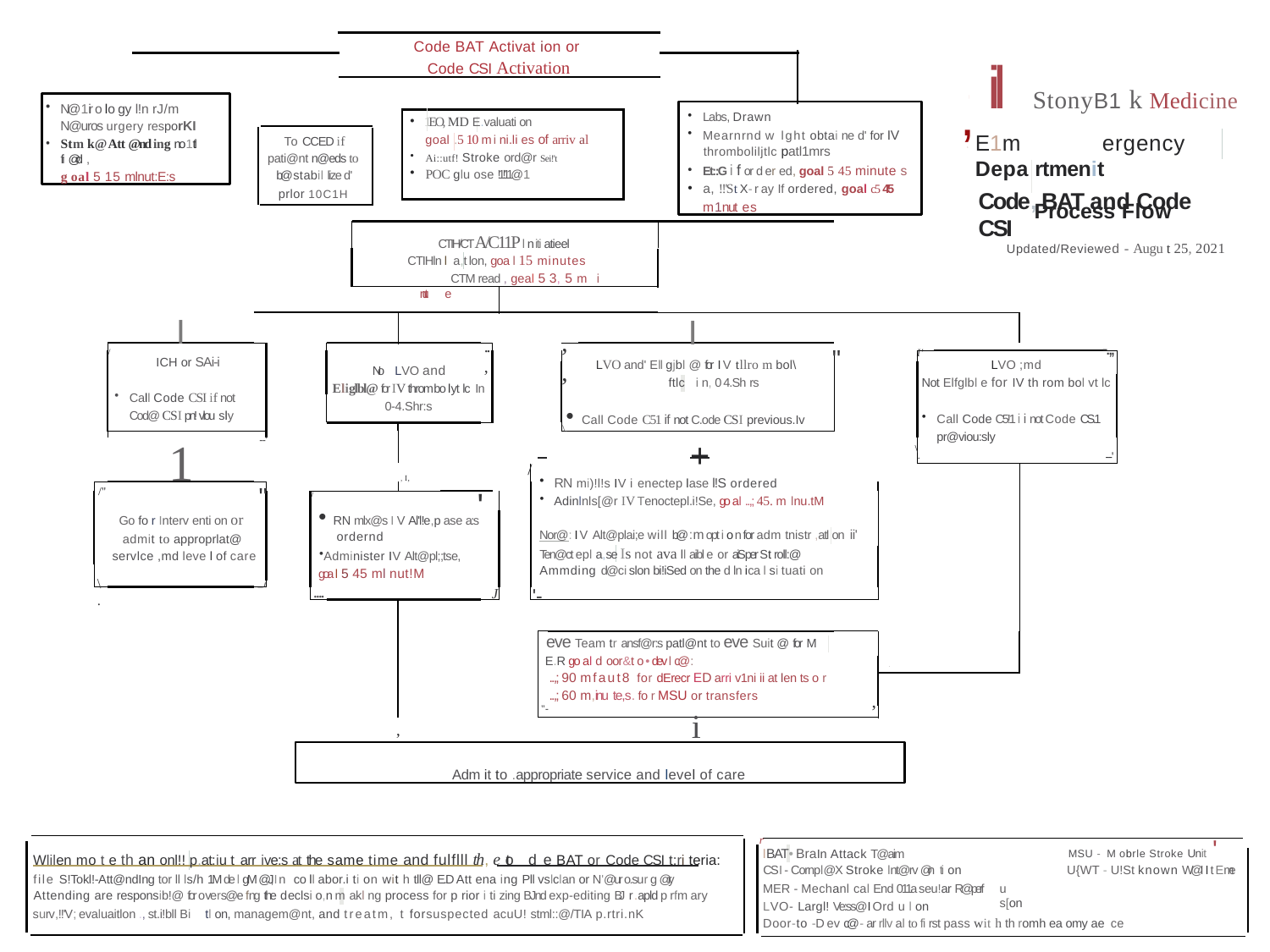

Code BAT Activat ion or
,1
il  StonyB1	k Medicine

Code CSI Activation

N@1ir o lo gy l!n rJ/m  N@uros urgery resporKI
Stm k@ Att @nd ing no1tl fi @d ,
g oal 5 15 mlnut:E:s

Labs, Drawn
Mearnrnd w lght obtai ne d' for IV
thromboliljtlc patl1mrs
Et::G i f or d er ed, goal 5 45 minute s
a, !!'St X- r ay If ordered, goal c5 45
m 1nut es
| 1 | EO, MD E.valuati on |
| --- | --- |
| goal .5 10 m i ni.li es of arriv al Ai::utf! Stroke ord@r Sei!'t POC glu ose !1!'11@1 |  |

E1m	ergency Depa rtmenit
Code, BAT and Code CSI

To CCED if  pati@nt n@eds to  b@ stabil lize d'
prlor 10C1H

Process Flow

CTIH/CTA/C11P l n iti atieel  CTIHln l a,t lon, goa l 15 minutes
CTM read , geal 5 3, 5 m i nut e
Updated/Reviewed - Augu t 25, 2021

I
I

,,
..,
I'	-.,,
LVO ;md
Not Elfglbl e for IV th rom bol vt lc

Call Code C5!1 i i not Code CS.1  pr@viou:sly
.	--'
"

/

LVO and' Ell gjbl @ for I V tllro m bol\ftlc   i n, 0 4.Sh rs
ICH or SAi-i
No LVO and
Eliglbl@ for IV throm bo lyt lc  In 0-4.Shr:s

Call Code CSI if not  Cod@ CSI pn! vlou sly

Call Code C51 if not C.ode CSI previous.Iv
\.

1

--'
 	+

\
/
RN mi)!l!s IV i enectep lase l!S ordered

, I,
"

'
/"
/
Adinlnls[@r IV Tenoctepl.i!Se, go al ..,; 45. m lnu.tM

Go fo r Interv enti on or  admit to approprlat@  servlce ,md leve l of care
RN mlx@s I V Al'l!e,p ase a:s  ordernd
Administer IV Alt@pl;;tse,  goa l 5 45 ml nut!M
....

Nor@: I V Alt@plai;e will b@ :m opt i o n for adm tnistr ,atl on  ii' Ten@ct epl a,se Is not ava ll aibl e or aiS per St roll:@  Ammding d@ci slon bi!iSed on the d ln ica l si tuati on

\.
_,I

'-
J

eve Team tr ansf@r:s patl@nt to eve Suit @ for M E.R  go al d oor&t o • dev l c@:
..,; 90 mfaut8 for dErecr ED arri v1ni ii at len ts o r
..,; 60 m,inu te,s. fo r MSU or transfers

.

,
"-
i

,

Adm it to .appropriate service and level of care
MSU -  M obrle Stroke Unit '
U{WT - U!St known W@I   I t Eme
r
IBAT• BraIn Attack T@aim
CSI - Cornpl@X Stroke lnt@rv @n ti on
MER - Mechanl cal End 011a seu!ar R@perf  LVO- Largl! Ve:ss@I Ord u l on

Wlilen mo t e th an onl!! p,at:iu t arr ive:s at the same time and fulflll th, e to d e BAT or Code CSI t:ri teria:
file S!Tokl!-Att@ndIng tor ll ls/h 1M de l gM @J, I n co ll abor.i ti on wit h tll@ E.D Att ena ing Pll vslclan or N'@ur o.sur g @ry  Attending are responsib!@ for o vers@e fng the d eclsi o,n m akl ng process for p rior i ti zing BJnd exp-editing BJ r .apld p rfm ary
surv,!!'V; evaluaitlon ., st.i!bll Bi tl on, managem@nt, and treatm, t forsuspected acuU! stml::@/TIA p.rtri.nK

u s[on

Door-to -D ev c@ - ar rllv al to fi rst pass wit h th romh ea omy ae ce